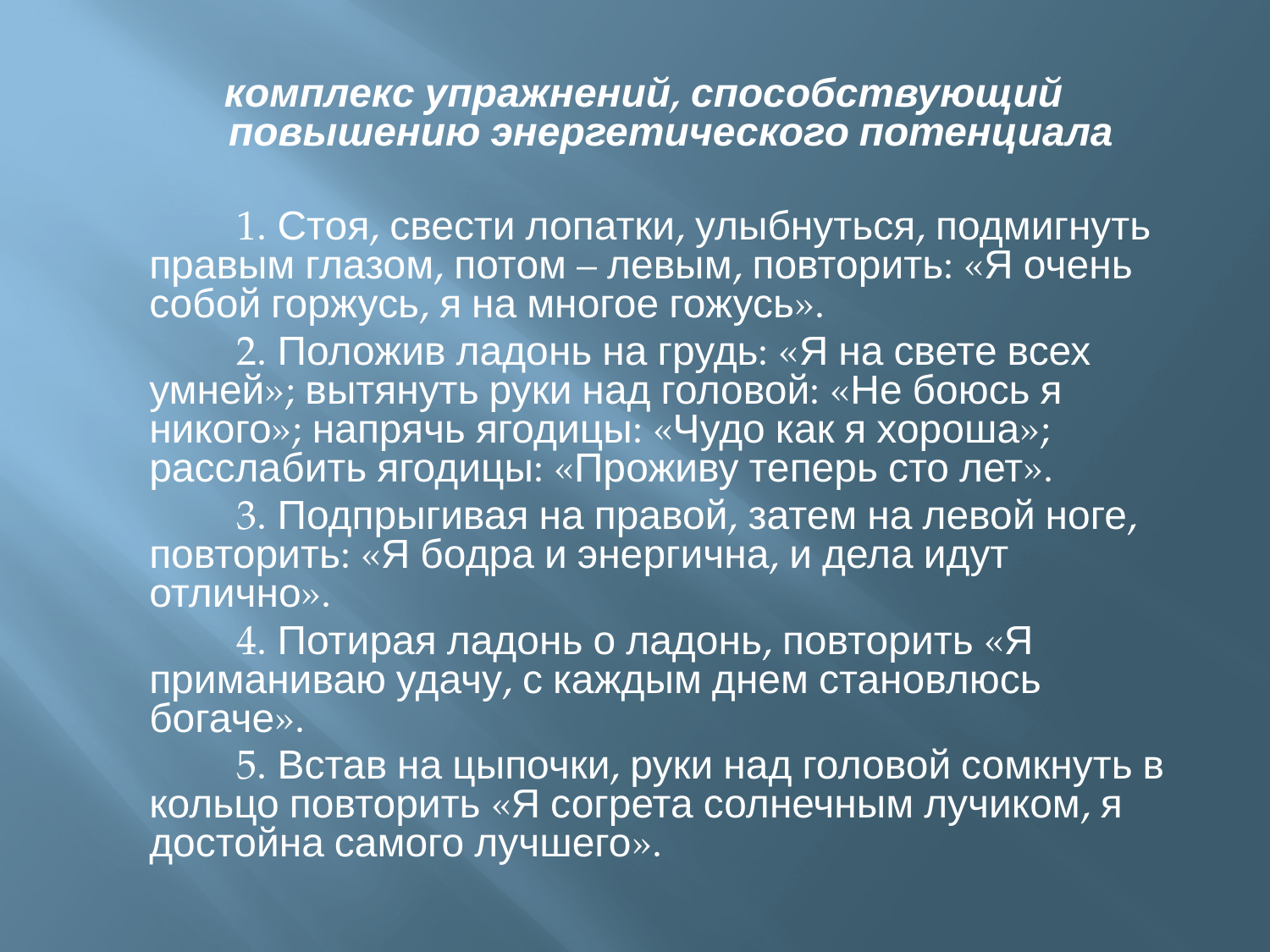

комплекс упражнений, способствующий повышению энергетического потенциала

              1. Стоя, свести лопатки, улыбнуться, подмигнуть правым глазом, потом – левым, повторить: «Я очень собой горжусь, я на многое гожусь».
              2. Положив ладонь на грудь: «Я на свете всех умней»; вытянуть руки над головой: «Не боюсь я никого»; напрячь ягодицы: «Чудо как я хороша»; расслабить ягодицы: «Проживу теперь сто лет».
              3. Подпрыгивая на правой, затем на левой ноге, повторить: «Я бодра и энергична, и дела идут отлично».
              4. Потирая ладонь о ладонь, повторить «Я приманиваю удачу, с каждым днем становлюсь богаче».
              5. Встав на цыпочки, руки над головой сомкнуть в кольцо повторить «Я согрета солнечным лучиком, я достойна самого лучшего».